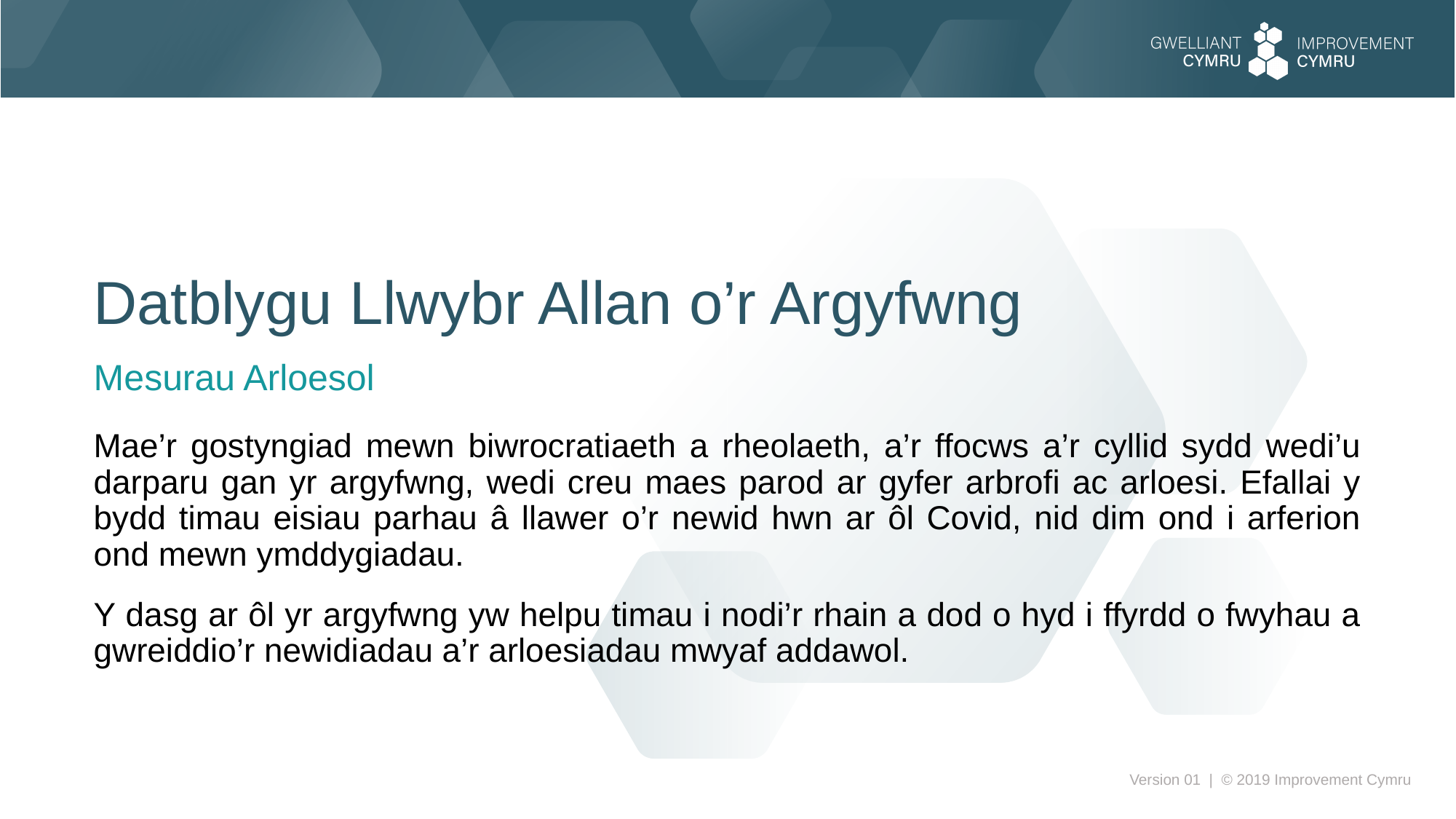

Datblygu Llwybr Allan o’r Argyfwng
Mesurau Arloesol
Mae’r gostyngiad mewn biwrocratiaeth a rheolaeth, a’r ffocws a’r cyllid sydd wedi’u darparu gan yr argyfwng, wedi creu maes parod ar gyfer arbrofi ac arloesi. Efallai y bydd timau eisiau parhau â llawer o’r newid hwn ar ôl Covid, nid dim ond i arferion ond mewn ymddygiadau.
Y dasg ar ôl yr argyfwng yw helpu timau i nodi’r rhain a dod o hyd i ffyrdd o fwyhau a gwreiddio’r newidiadau a’r arloesiadau mwyaf addawol.